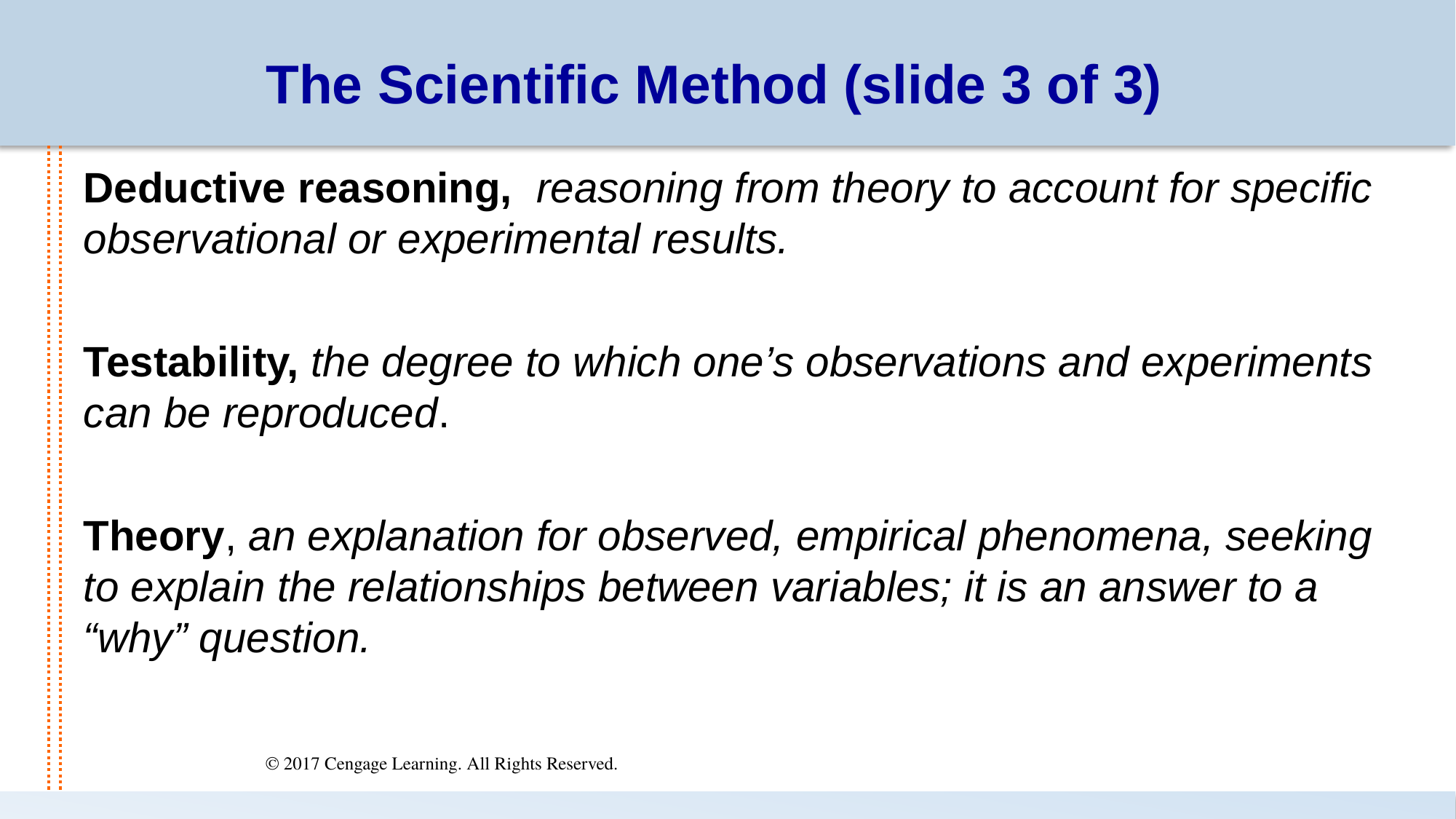

# The Scientific Method (slide 3 of 3)
Deductive reasoning,  reasoning from theory to account for specific observational or experimental results.

Testability, the degree to which one’s observations and experiments can be reproduced.

Theory, an explanation for observed, empirical phenomena, seeking to explain the relationships between variables; it is an answer to a “why” question.

© 2017 Cengage Learning. All Rights Reserved.